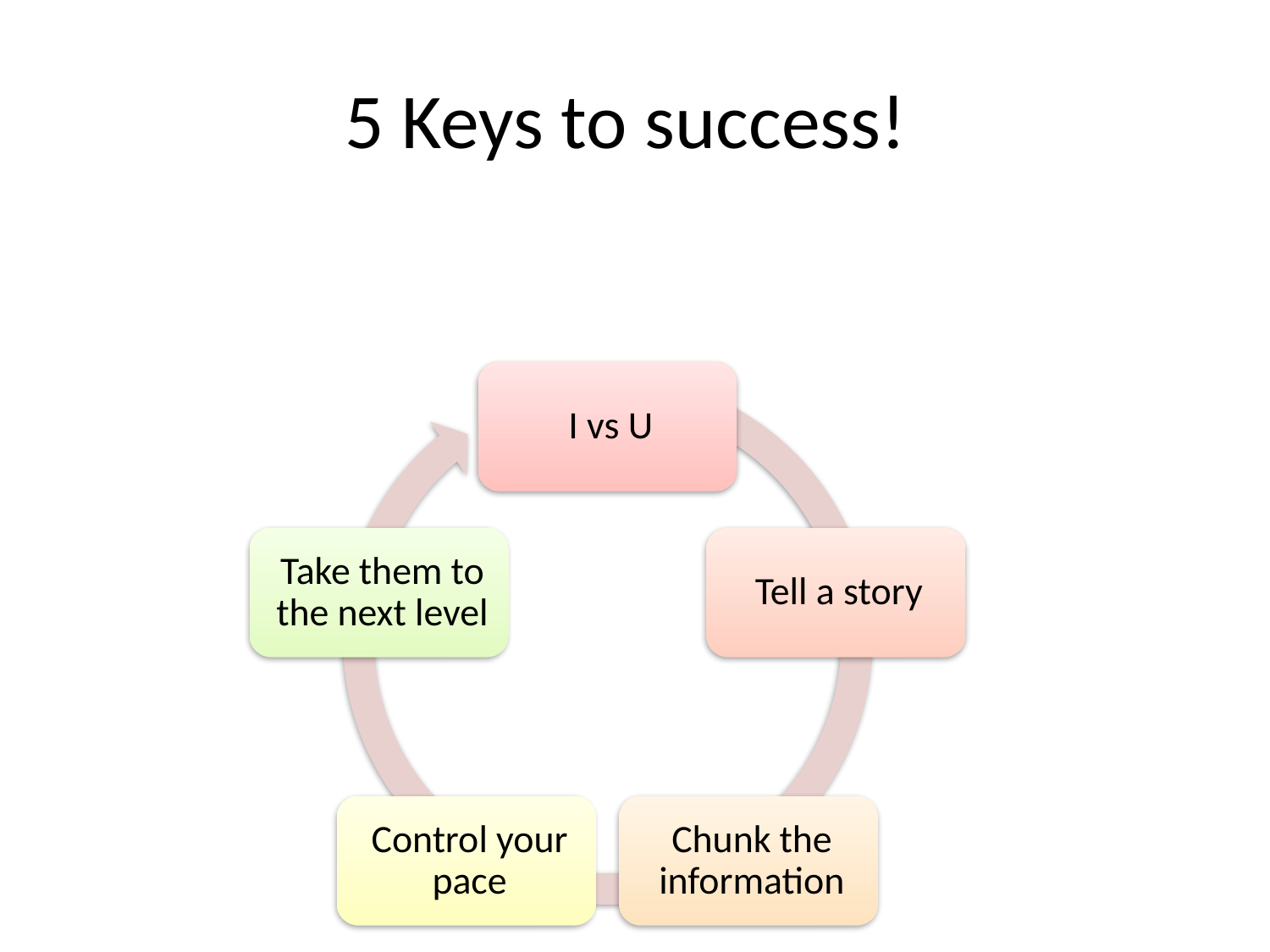

# 5 Keys to success!
I vs U
Tell a story
Chunk the information
Control your pace
Take them to the next level